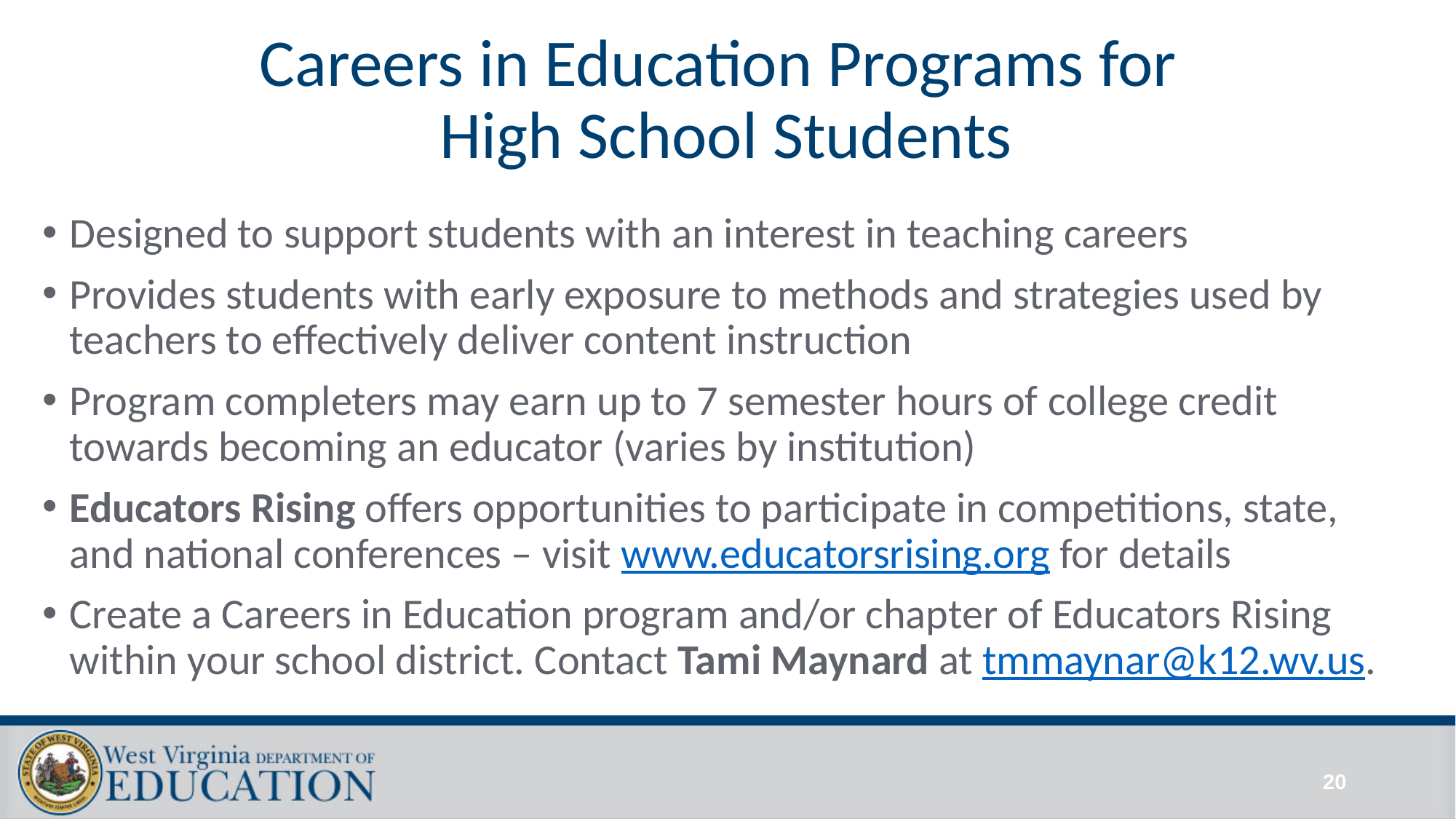

# Careers in Education Programs for High School Students
Designed to support students with an interest in teaching careers
Provides students with early exposure to methods and strategies used by teachers to effectively deliver content instruction
Program completers may earn up to 7 semester hours of college credit towards becoming an educator (varies by institution)
Educators Rising offers opportunities to participate in competitions, state, and national conferences – visit www.educatorsrising.org for details
Create a Careers in Education program and/or chapter of Educators Rising within your school district. Contact Tami Maynard at tmmaynar@k12.wv.us.
20